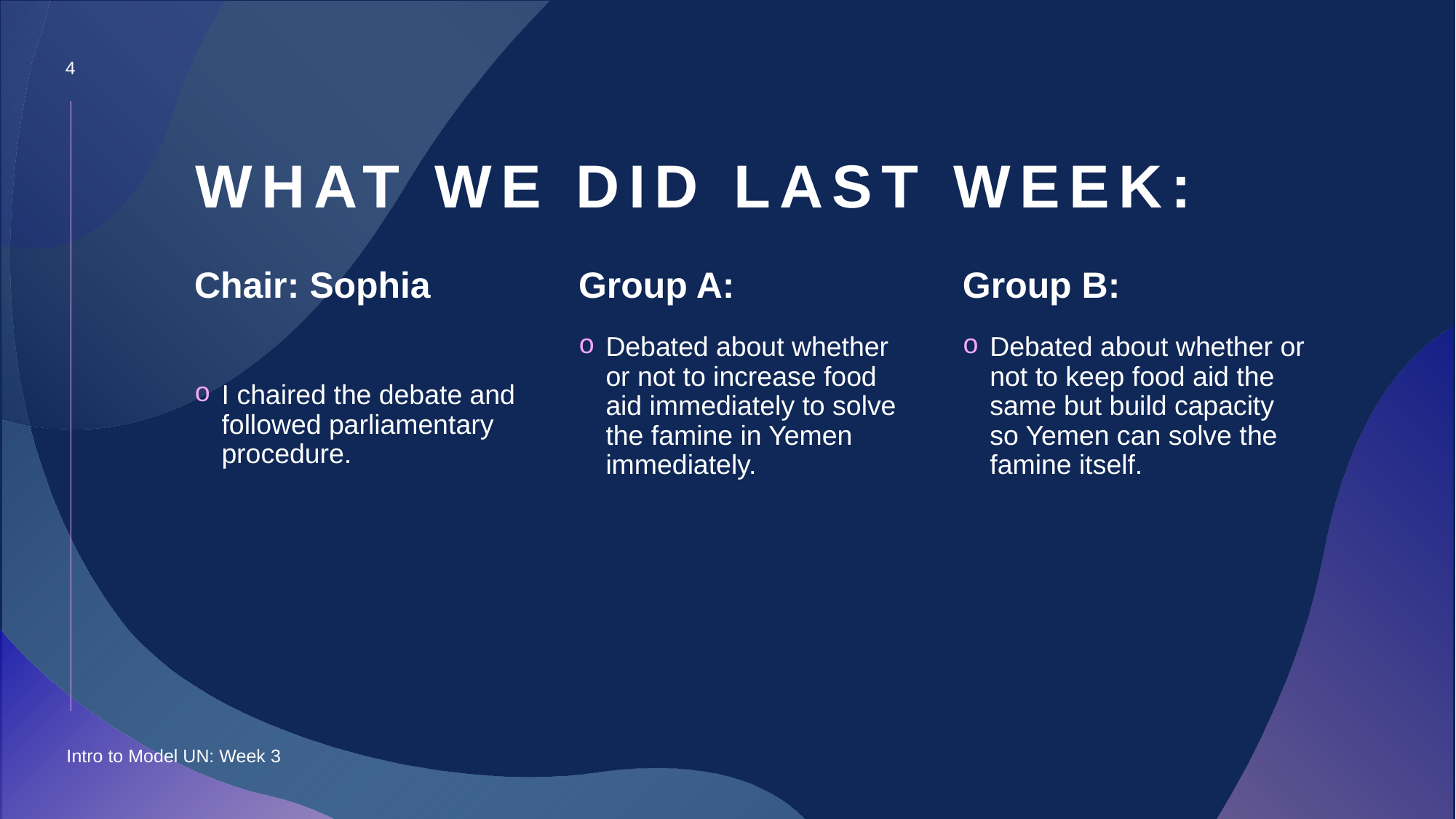

4
# What we did last week:
Chair: Sophia

Group A:
Group B:

I chaired the debate and followed parliamentary procedure.
Debated about whether or not to increase food aid immediately to solve the famine in Yemen immediately.

Debated about whether or not to keep food aid the same but build capacity so Yemen can solve the famine itself.
Intro to Model UN: Week 3